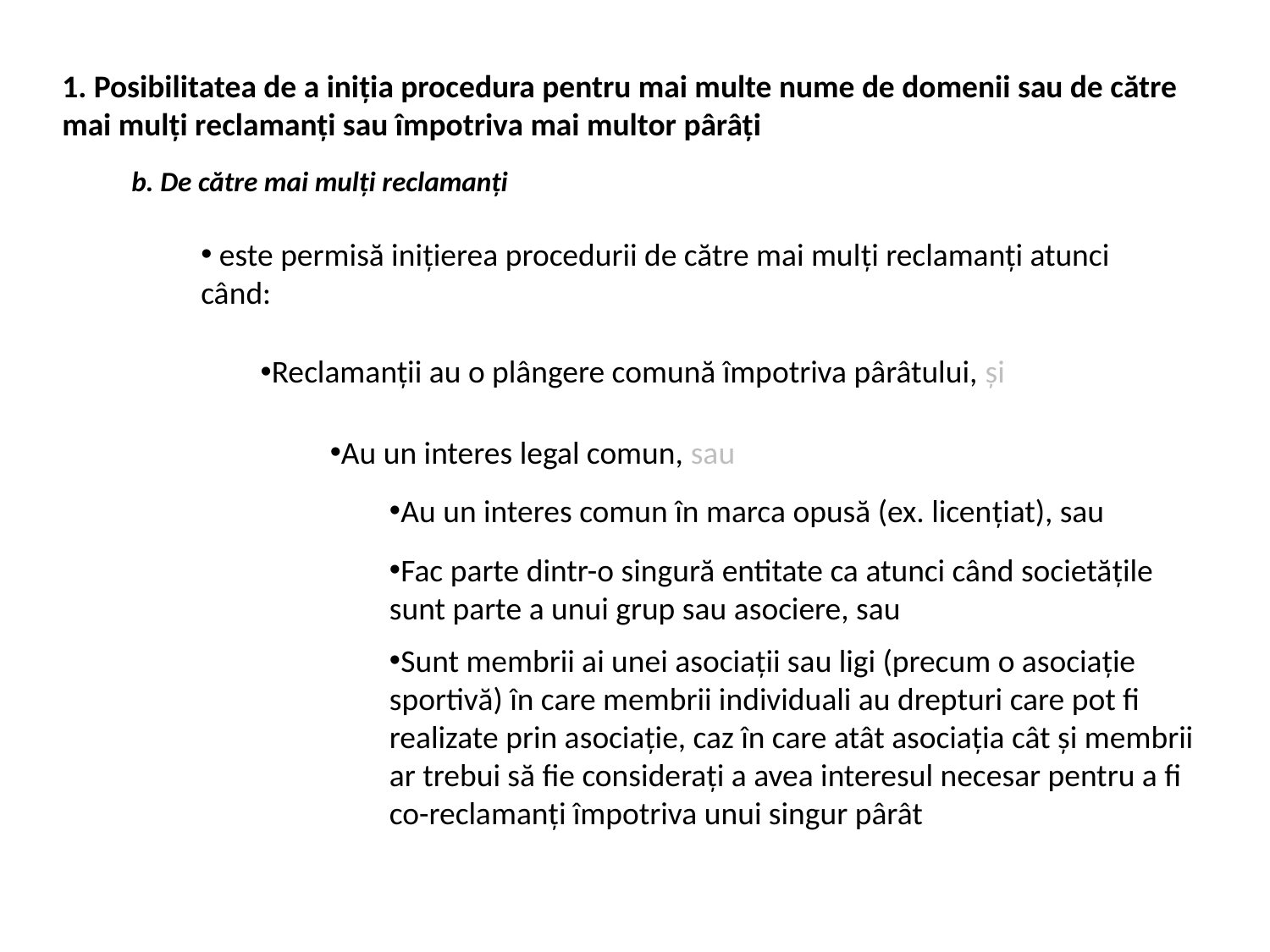

1. Posibilitatea de a iniţia procedura pentru mai multe nume de domenii sau de către mai mulţi reclamanţi sau împotriva mai multor pârâţi
b. De către mai mulţi reclamanţi
 este permisă iniţierea procedurii de către mai mulţi reclamanţi atunci când:
Reclamanţii au o plângere comună împotriva pârâtului, şi
Au un interes legal comun, sau
Au un interes comun în marca opusă (ex. licenţiat), sau
Fac parte dintr-o singură entitate ca atunci când societăţile sunt parte a unui grup sau asociere, sau
Sunt membrii ai unei asociaţii sau ligi (precum o asociaţie sportivă) în care membrii individuali au drepturi care pot fi realizate prin asociaţie, caz în care atât asociaţia cât şi membrii ar trebui să fie consideraţi a avea interesul necesar pentru a fi co-reclamanţi împotriva unui singur pârât